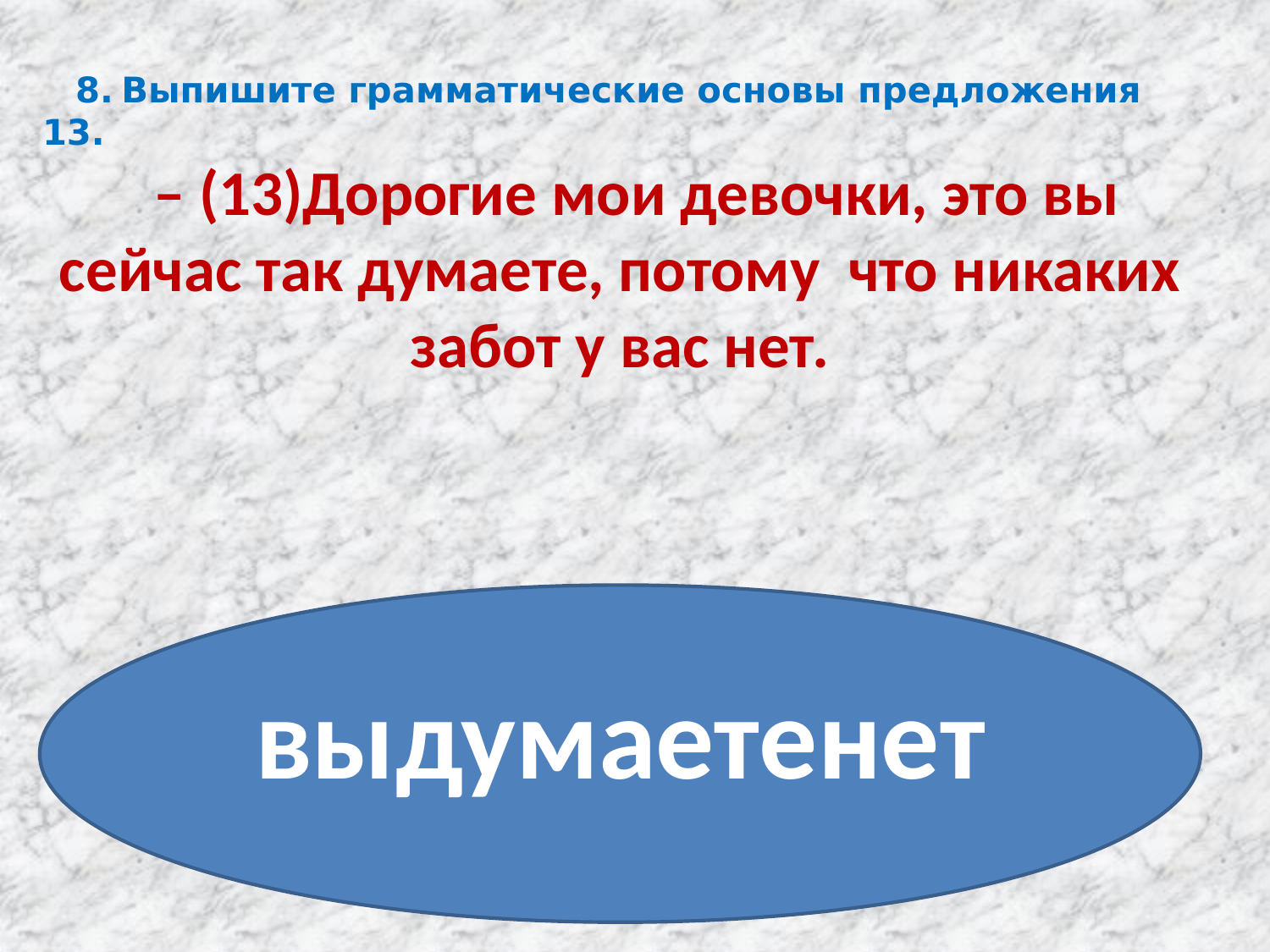

8. Выпишите грамматические основы предложения 13.
– (13)Дорогие мои девочки, это вы сейчас так думаете, потому  что никаких забот у вас нет.
выдумаетенет